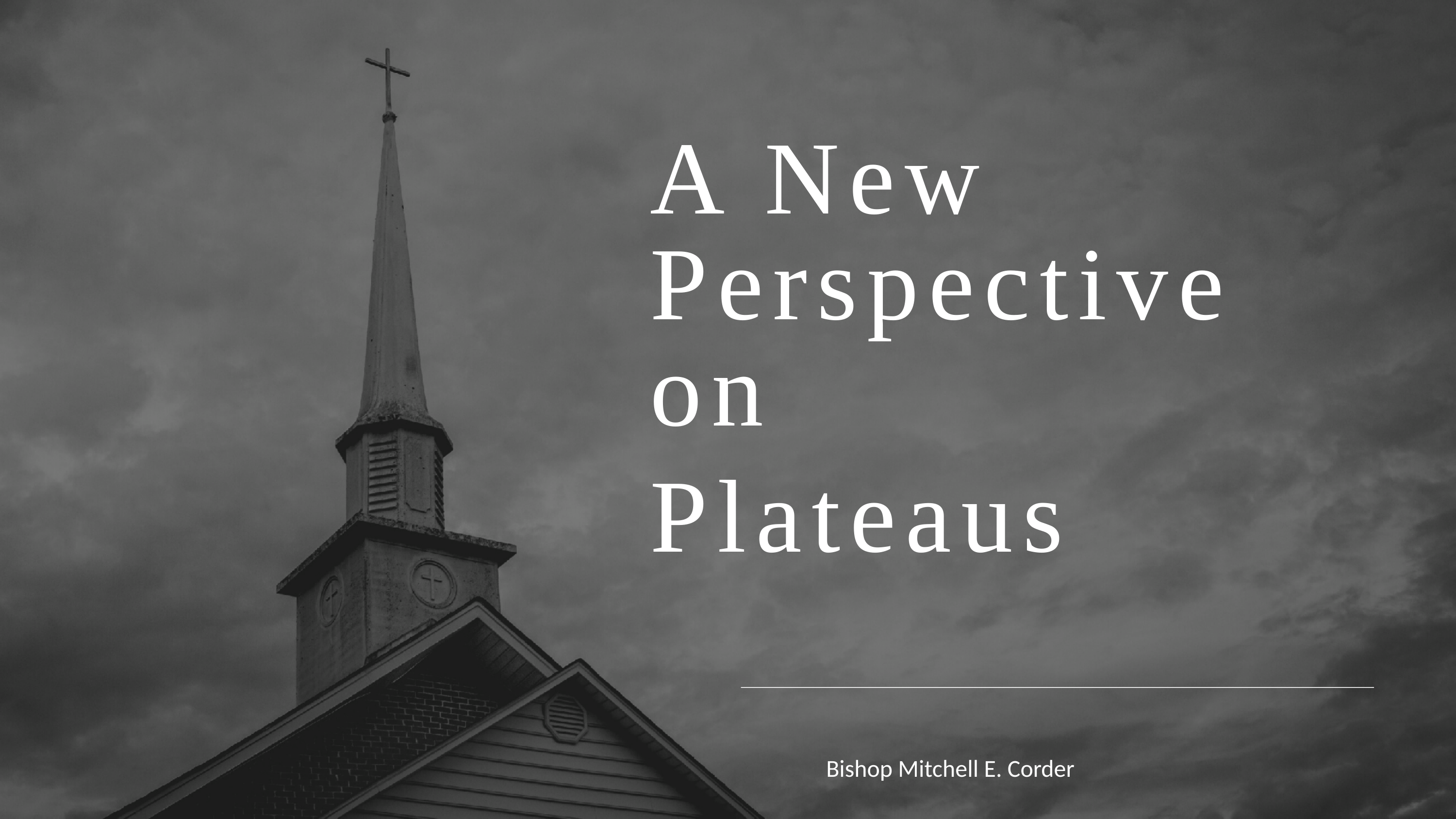

A New Perspective on
Plateaus

Bishop Mitchell E. Corder